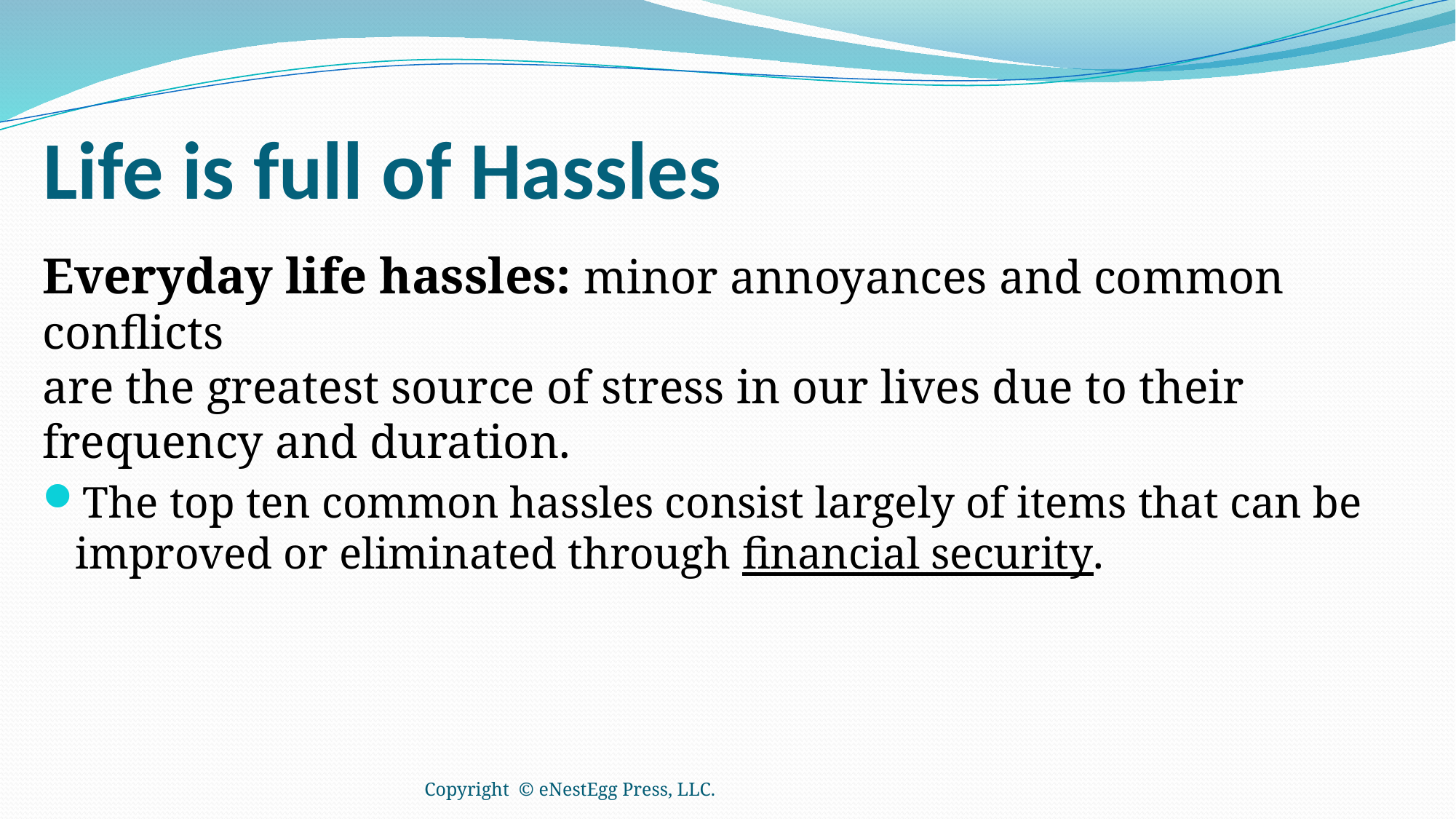

# Life is full of Hassles
Everyday life hassles: minor annoyances and common conflicts
are the greatest source of stress in our lives due to their frequency and duration.
The top ten common hassles consist largely of items that can be improved or eliminated through financial security.

Copyright  © eNestEgg Press, LLC.